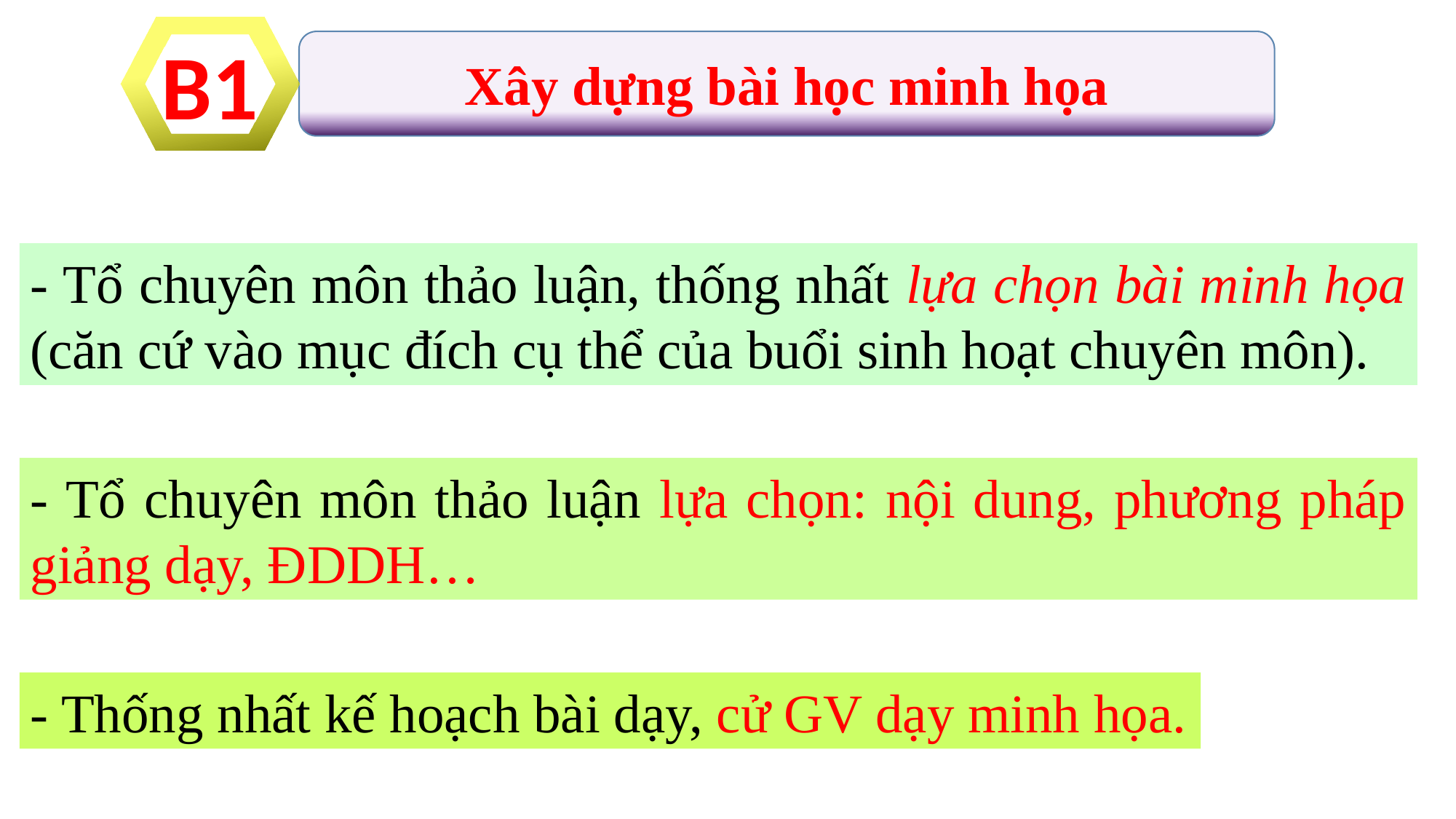

B1
Xây dựng bài học minh họa
- Tổ chuyên môn thảo luận, thống nhất lựa chọn bài minh họa (căn cứ vào mục đích cụ thể của buổi sinh hoạt chuyên môn).
- Tổ chuyên môn thảo luận lựa chọn: nội dung, phương pháp giảng dạy, ĐDDH…
- Thống nhất kế hoạch bài dạy, cử GV dạy minh họa.